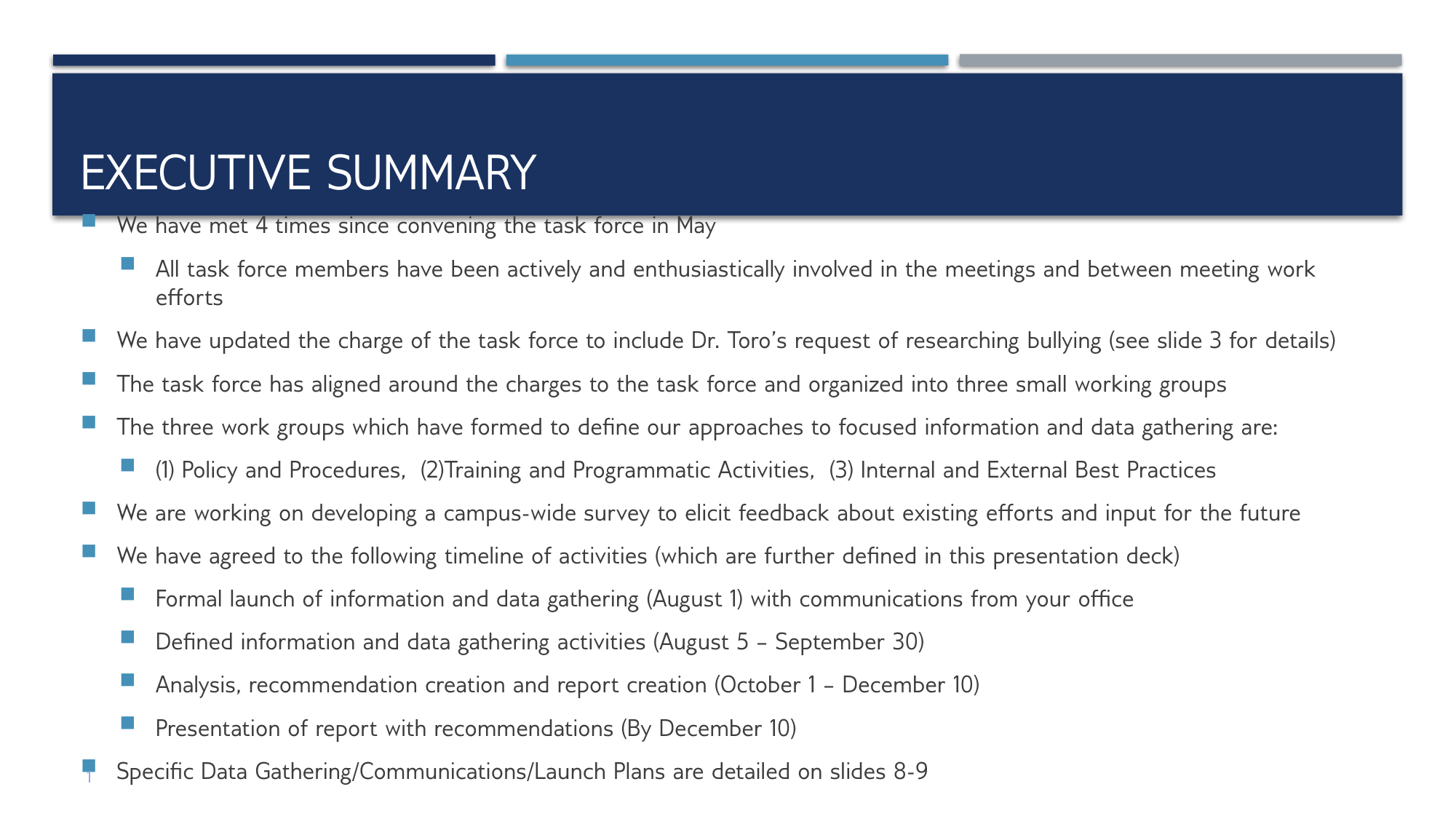

# Executive SUmmary
We have met 4 times since convening the task force in May
All task force members have been actively and enthusiastically involved in the meetings and between meeting work efforts
We have updated the charge of the task force to include Dr. Toro’s request of researching bullying (see slide 3 for details)
The task force has aligned around the charges to the task force and organized into three small working groups
The three work groups which have formed to define our approaches to focused information and data gathering are:
(1) Policy and Procedures,  (2)Training and Programmatic Activities,  (3) Internal and External Best Practices
We are working on developing a campus-wide survey to elicit feedback about existing efforts and input for the future
We have agreed to the following timeline of activities (which are further defined in this presentation deck)
Formal launch of information and data gathering (August 1) with communications from your office
Defined information and data gathering activities (August 5 – September 30)
Analysis, recommendation creation and report creation (October 1 – December 10)
Presentation of report with recommendations (By December 10)
Specific Data Gathering/Communications/Launch Plans are detailed on slides 8-9

1